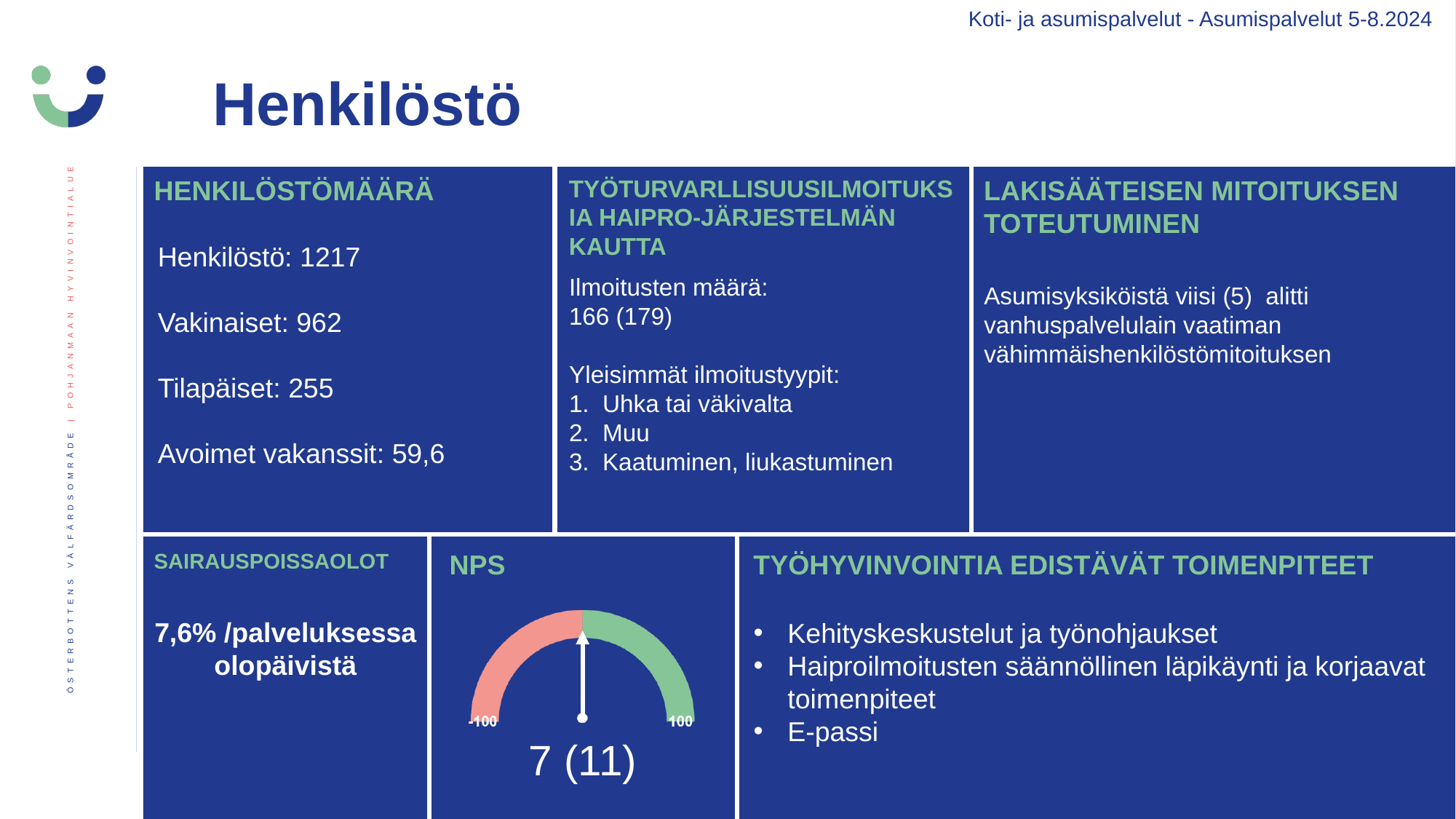

Koti- ja asumispalvelut - Asumispalvelut 5-8.2024
Henkilöstö
HENKILÖSTÖMÄÄRÄ
TYÖTURVARLLISUUSILMOITUKSIA HAIPRO-JÄRJESTELMÄN KAUTTA
LAKISÄÄTEISEN MITOITUKSEN TOTEUTUMINEN
Henkilöstö: 1217

Vakinaiset: 962

Tilapäiset: 255

Avoimet vakanssit: 59,6

Asumisyksiköistä viisi (5)  alitti vanhuspalvelulain vaatiman vähimmäishenkilöstömitoituksen

Ilmoitusten määrä:
166 (179)

Yleisimmät ilmoitustyypit:
1.  Uhka tai väkivalta
2.  Muu
3.  Kaatuminen, liukastuminen

TYÖHYVINVOINTIA EDISTÄVÄT TOIMENPITEET
SAIRAUSPOISSAOLOT

Kehityskeskustelut ja työnohjaukset
Haiproilmoitusten säännöllinen läpikäynti ja korjaavat toimenpiteet
E-passi

7,6% /palveluksessa olopäivistä
7 (11)